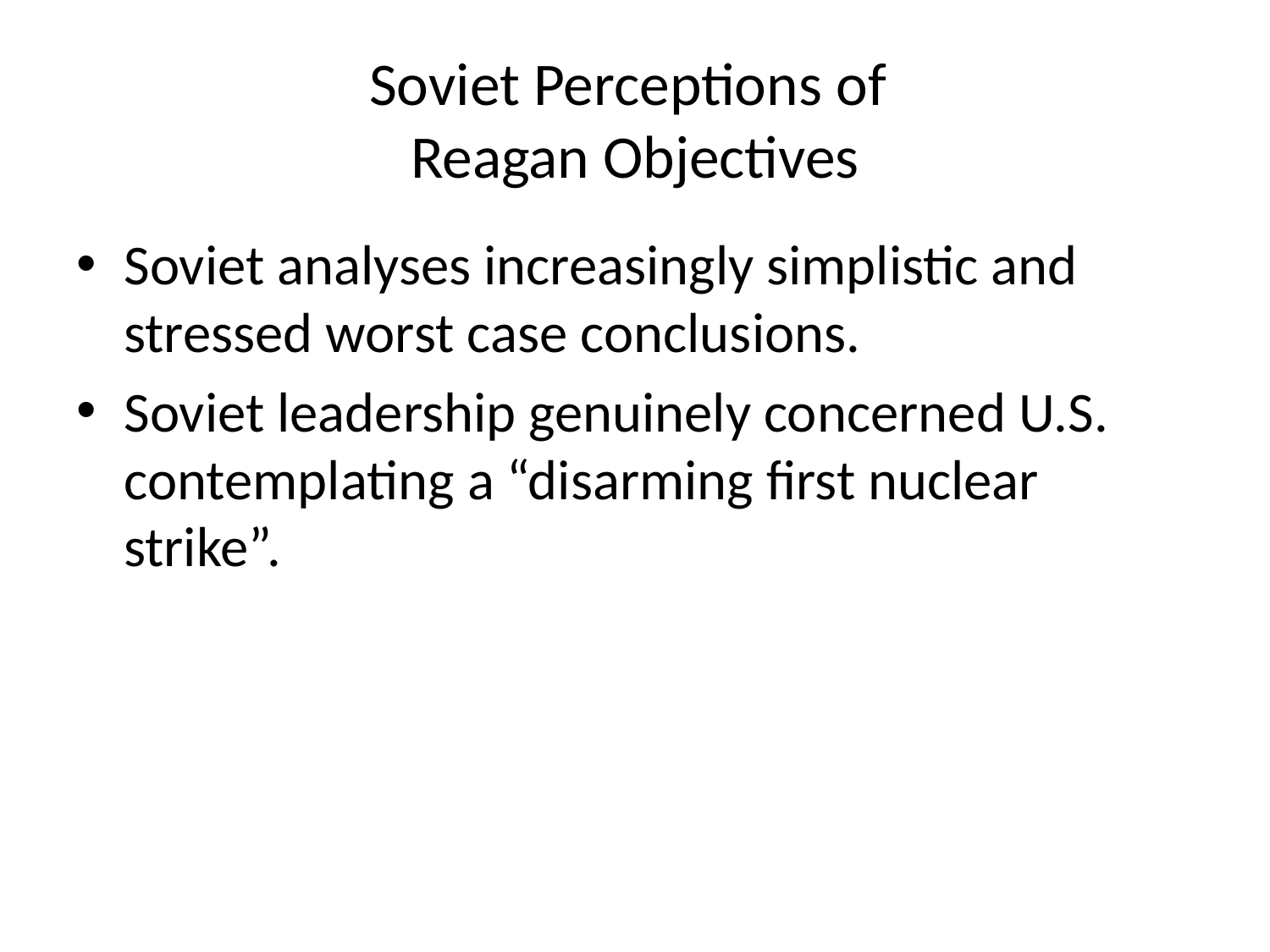

# Soviet Perceptions of Reagan Objectives
Soviet analyses increasingly simplistic and stressed worst case conclusions.
Soviet leadership genuinely concerned U.S. contemplating a “disarming first nuclear strike”.